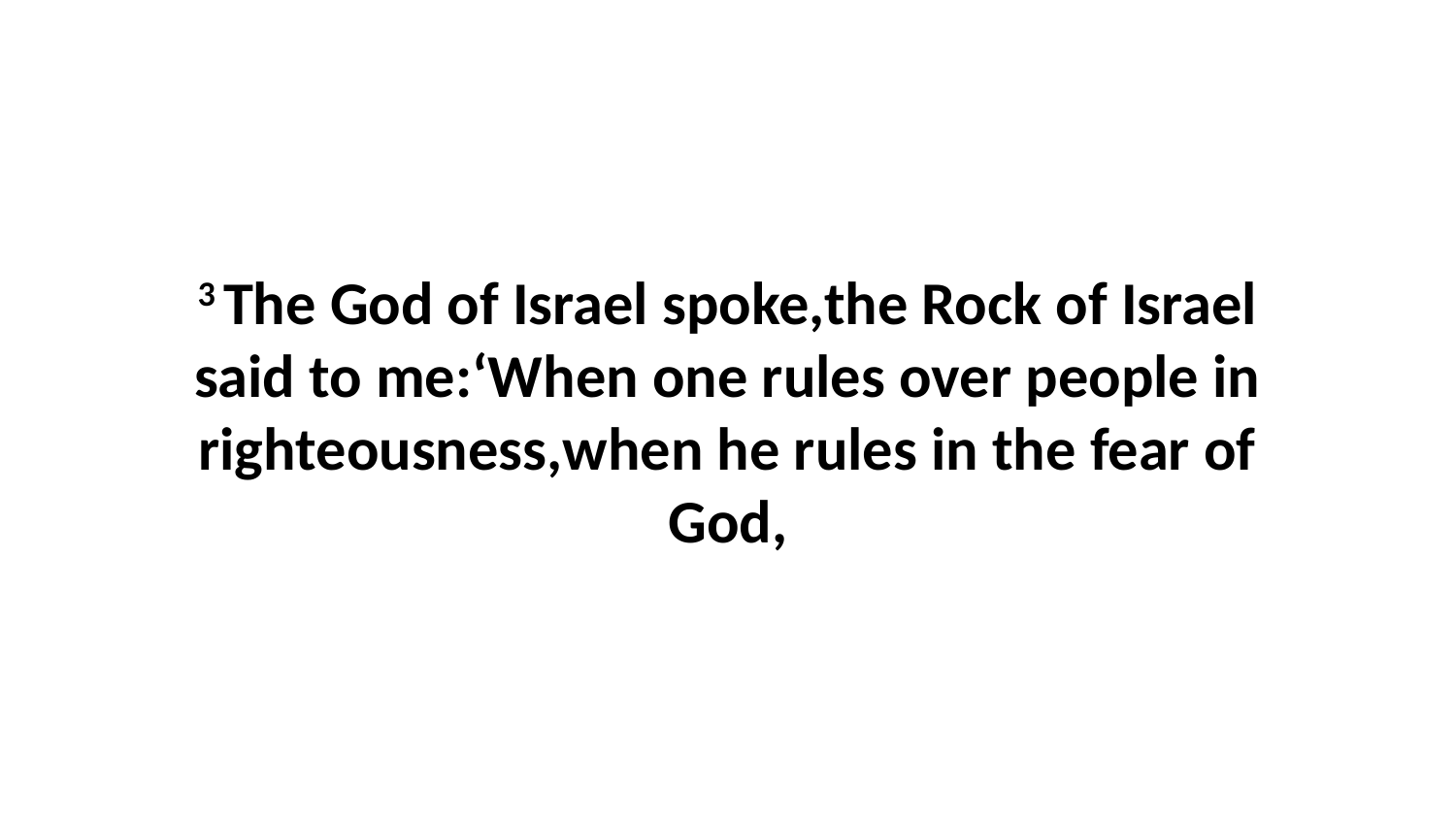

3 The God of Israel spoke,the Rock of Israel said to me:‘When one rules over people in righteousness,when he rules in the fear of God,